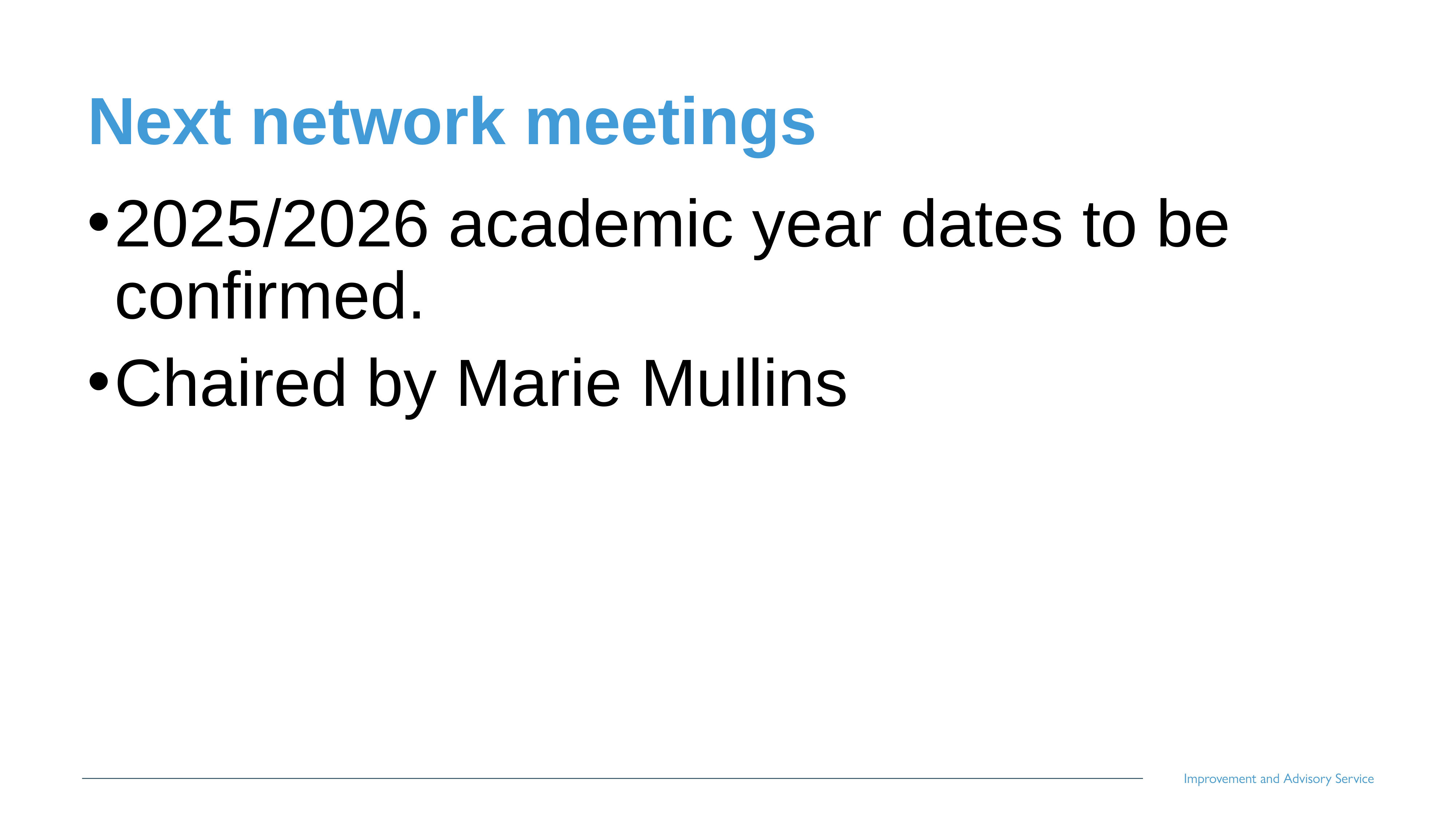

# Next network meetings
2025/2026 academic year dates to be confirmed.
Chaired by Marie Mullins